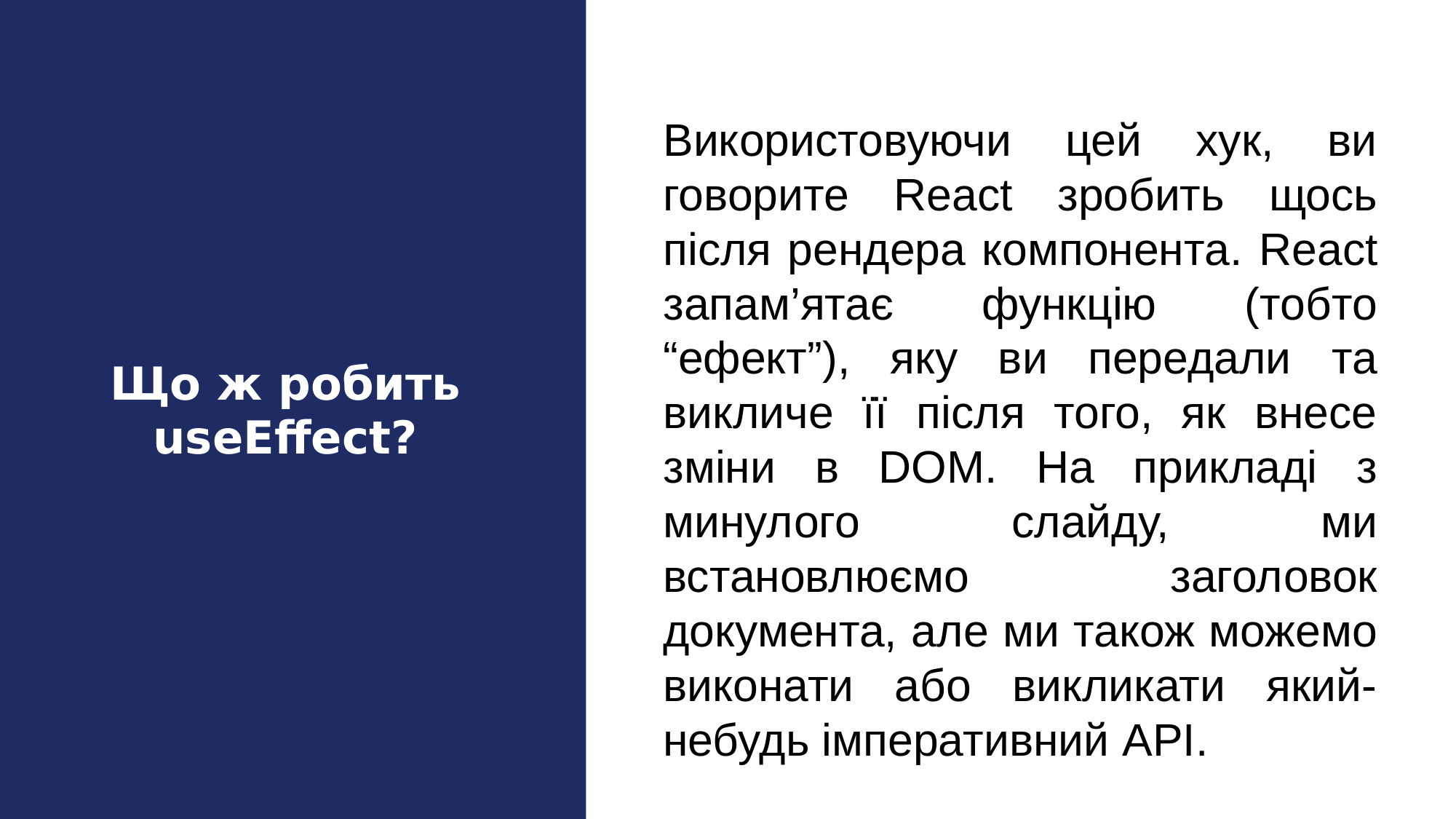

Ці два приклади ідентичні між собою:
Використовуючи цей хук, ви говорите React зробить щось після рендера компонента. React запам’ятає функцію (тобто “ефект”), яку ви передали та викличе її після того, як внесе зміни в DOM. На прикладі з минулого слайду, ми встановлюємо заголовок документа, але ми також можемо виконати або викликати який-небудь імперативний API.
Що ж робить useEffect?